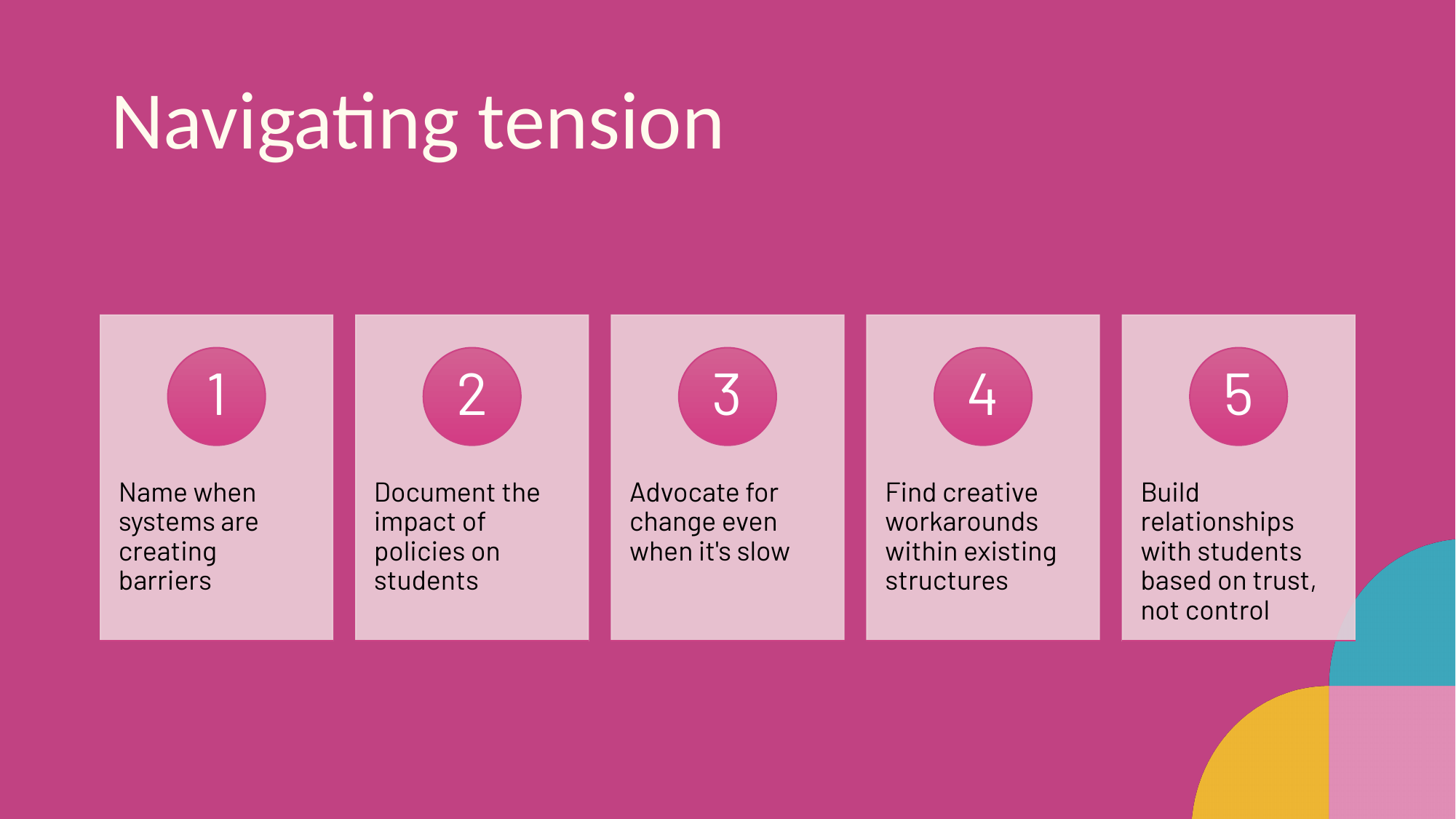

# Navigating tension
Name when systems are creating barriers
1
Document the impact of policies on students
2
Advocate for change even when it's slow
3
Find creative workarounds within existing structures
4
Build relationships with students based on trust, not control
5